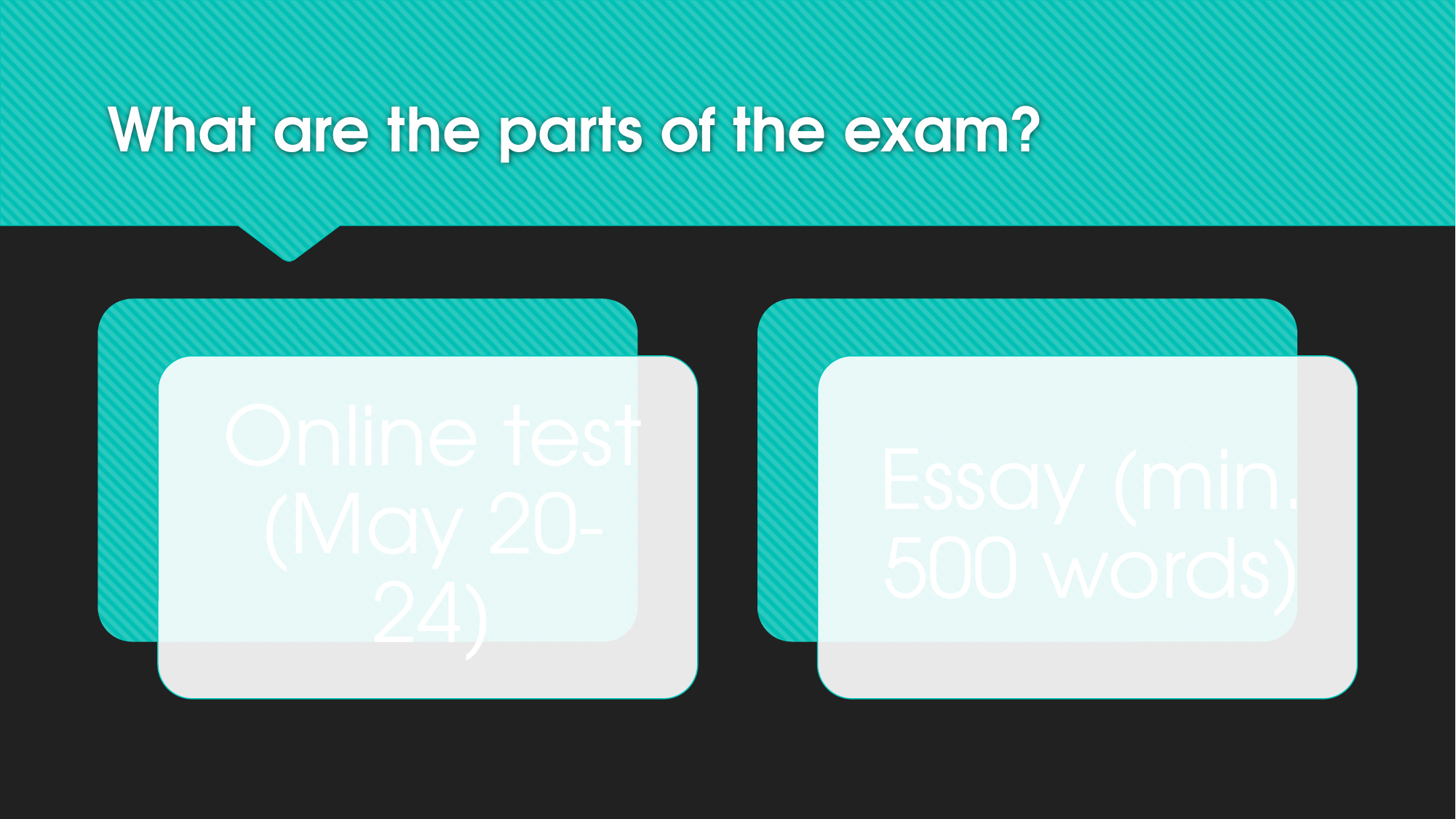

# What are the parts of the exam?
Online test (May 20-24)
Essay (min. 500 words)